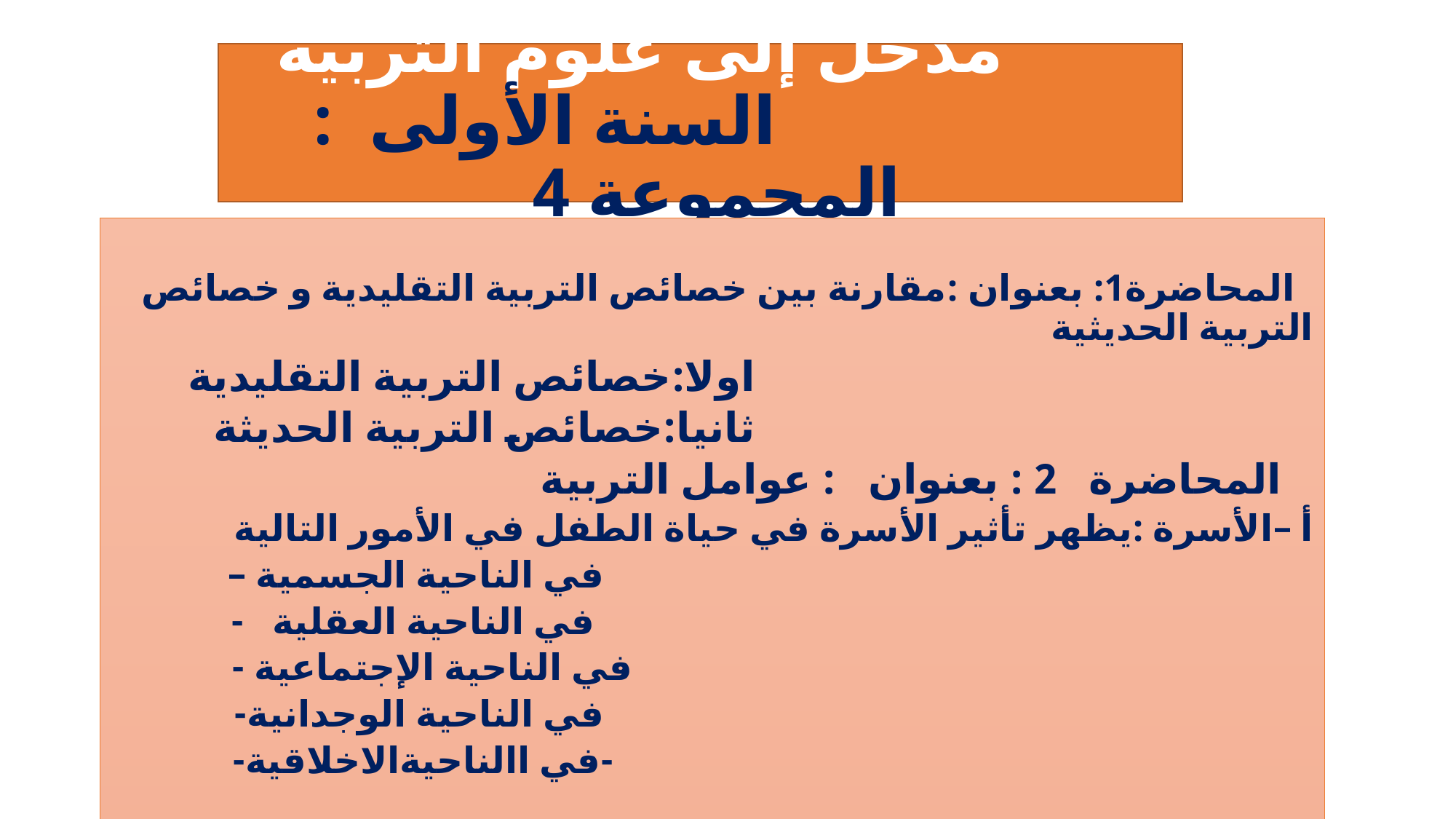

# مدخل إلى علوم التربية السنة الأولى  : المجموعة 4

  المحاضرة1: بعنوان :مقارنة بين خصائص التربية التقليدية و خصائص التربية الحديثية
                                                    اولا:خصائص التربية التقليدية
                                                    ثانيا:خصائص التربية الحديثة
   المحاضرة   2 : بعنوان   : عوامل التربية
أ –الأسرة :يظهر تأثير الأسرة في حياة الطفل في الأمور التالية
                                                                           في الناحية الجسمية –
                                                                            في الناحية العقلية   -
                                                                        في الناحية الإجتماعية -
                                                                           في الناحية الوجدانية-
                                                                          -في االناحيةالاخلاقية-